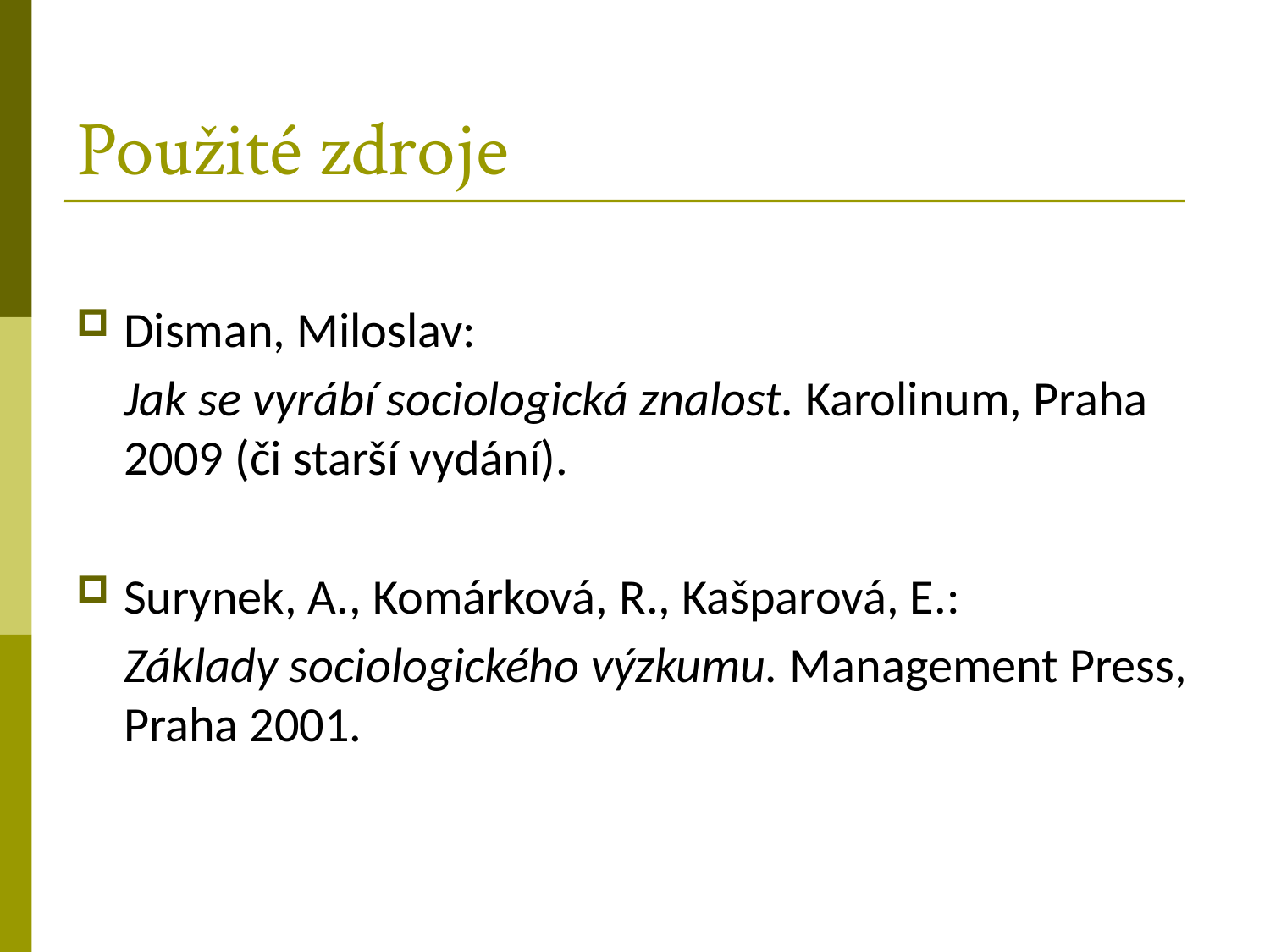

# Použité zdroje

Disman, Miloslav:
	Jak se vyrábí sociologická znalost. Karolinum, Praha 2009 (či starší vydání).

Surynek, A., Komárková, R., Kašparová, E.:
	Základy sociologického výzkumu. Management Press, Praha 2001.